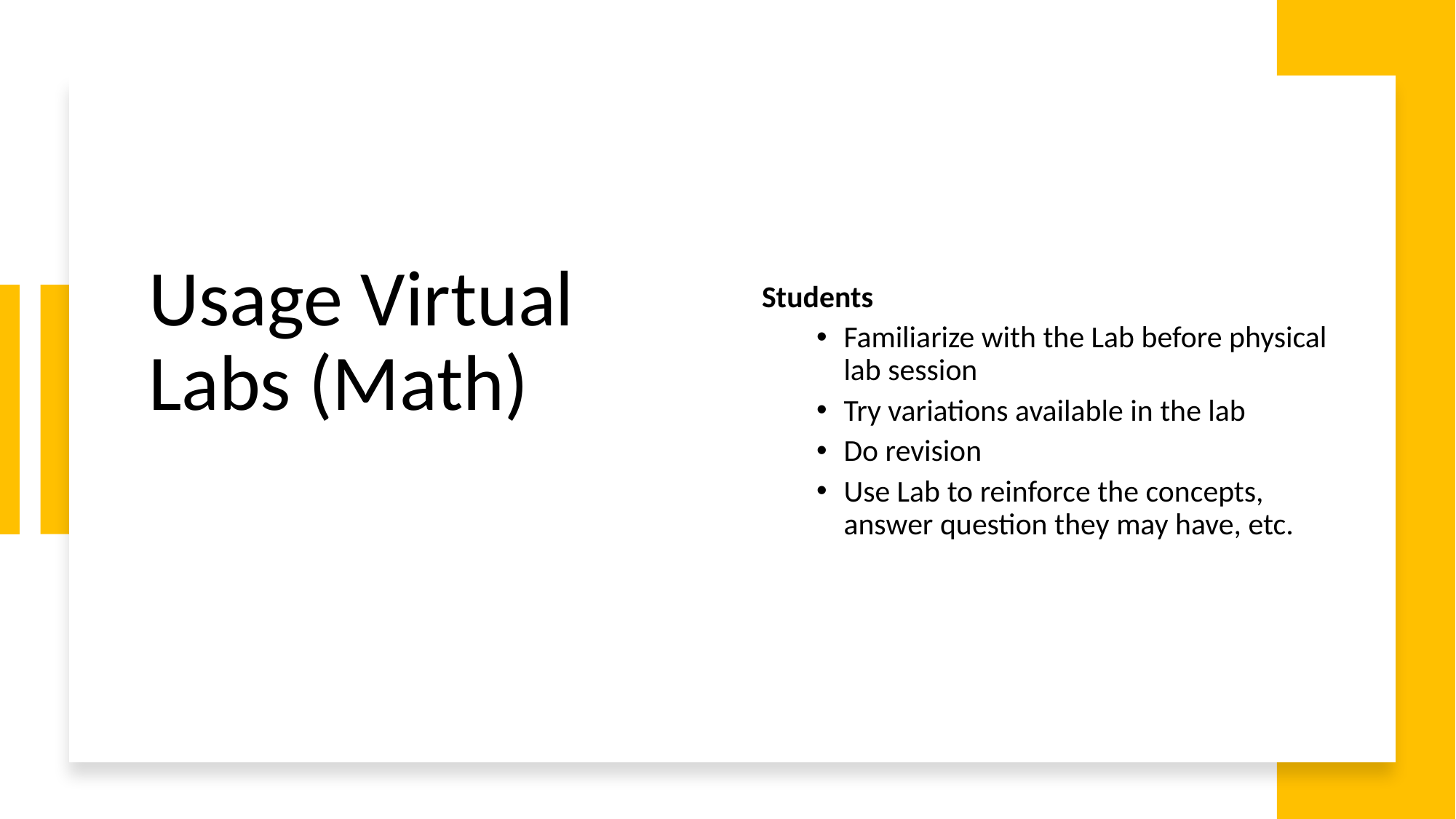

# Usage Virtual Labs (Math)

Students
Familiarize with the Lab before physical lab session
Try variations available in the lab
Do revision
Use Lab to reinforce the concepts, answer question they may have, etc.